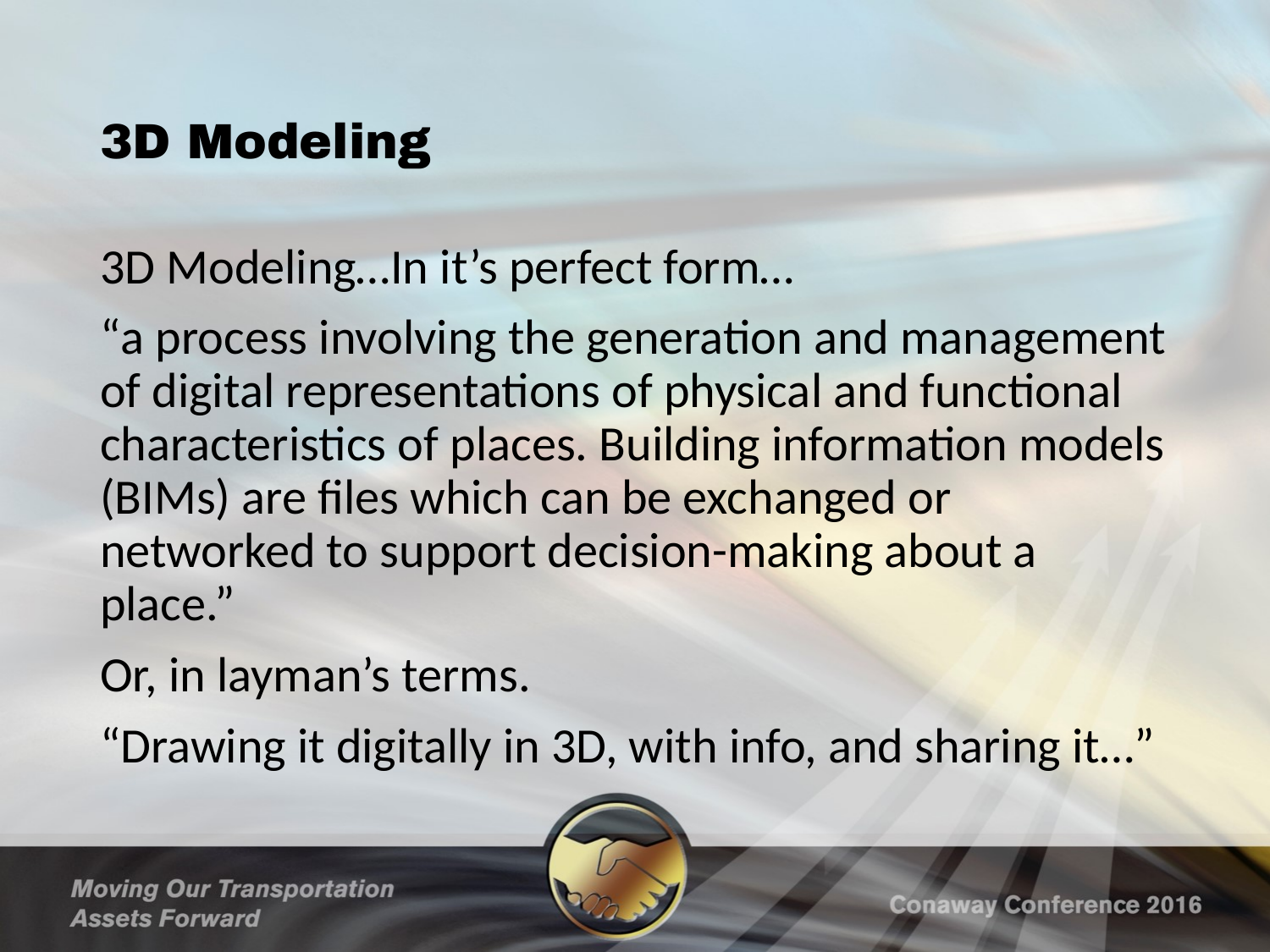

# 3D Modeling
3D Modeling…In it’s perfect form…
“a process involving the generation and management of digital representations of physical and functional characteristics of places. Building information models (BIMs) are files which can be exchanged or networked to support decision-making about a place.”
Or, in layman’s terms.
“Drawing it digitally in 3D, with info, and sharing it…”